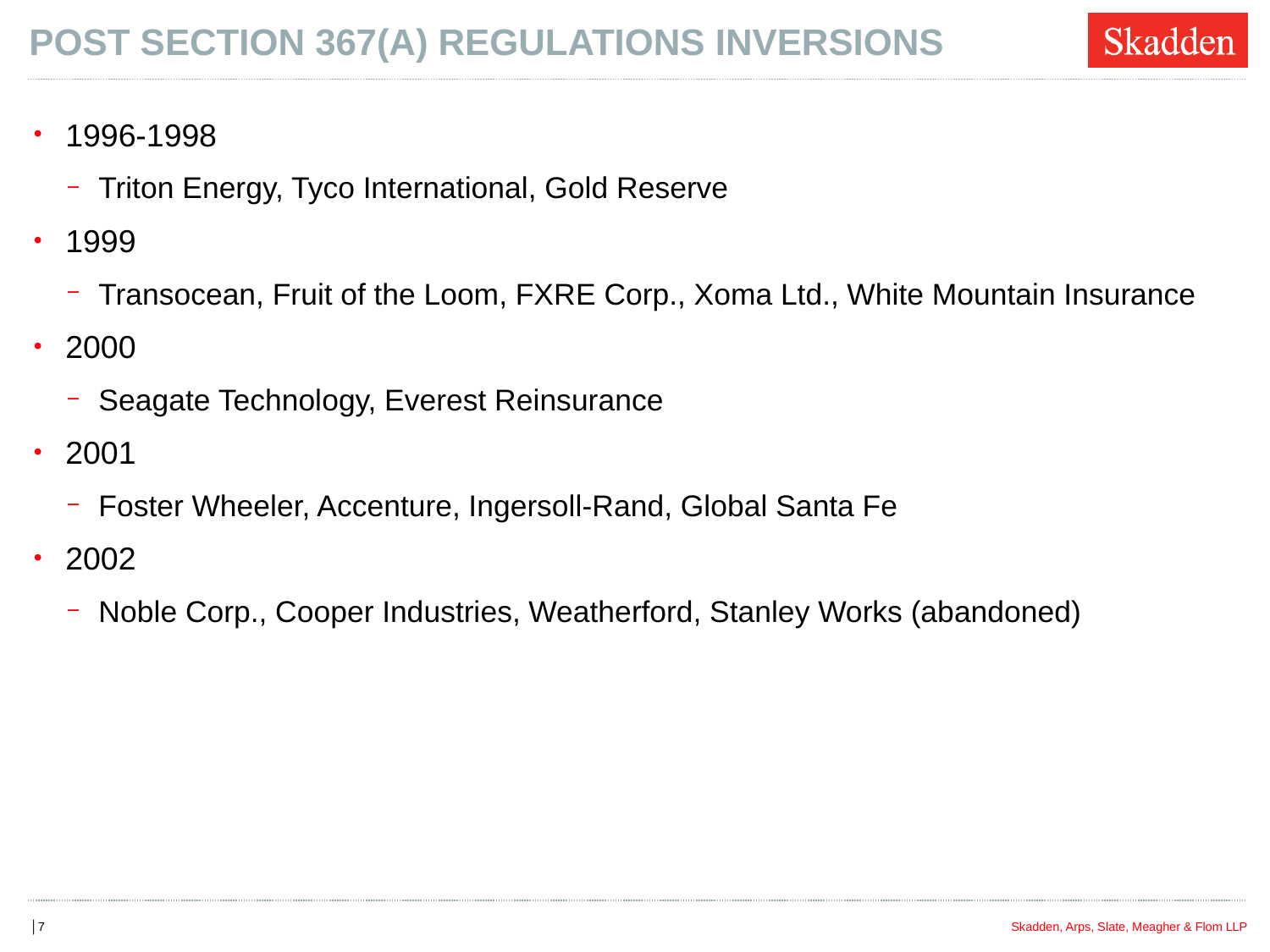

# POST SECTION 367(A) REGULATIONS INVERSIONS
1996-1998
Triton Energy, Tyco International, Gold Reserve
1999
Transocean, Fruit of the Loom, FXRE Corp., Xoma Ltd., White Mountain Insurance
2000
Seagate Technology, Everest Reinsurance
2001
Foster Wheeler, Accenture, Ingersoll-Rand, Global Santa Fe
2002
Noble Corp., Cooper Industries, Weatherford, Stanley Works (abandoned)